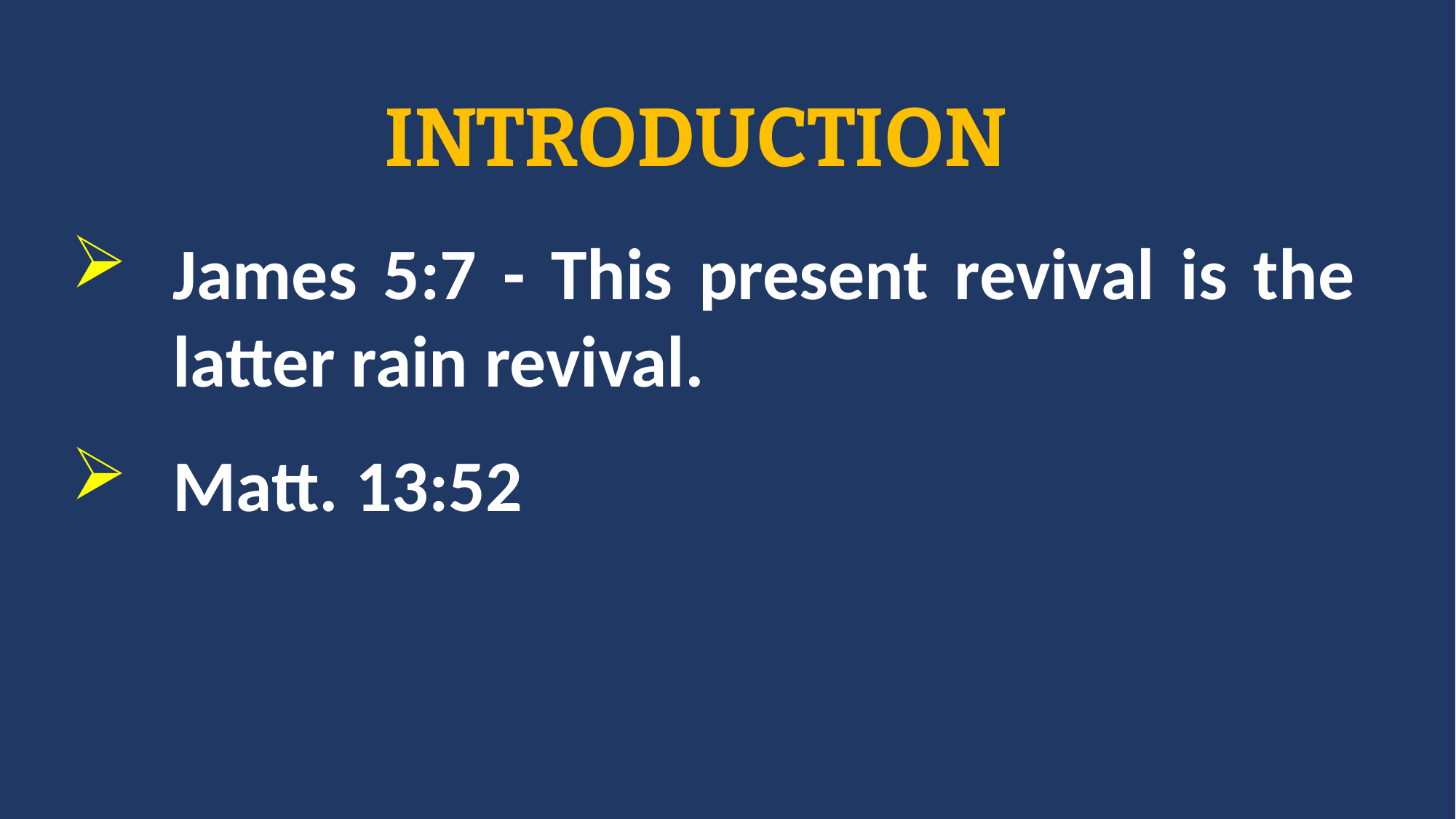

INTRODUCTION

James 5:7 - This present revival is the latter rain revival.

Matt. 13:52